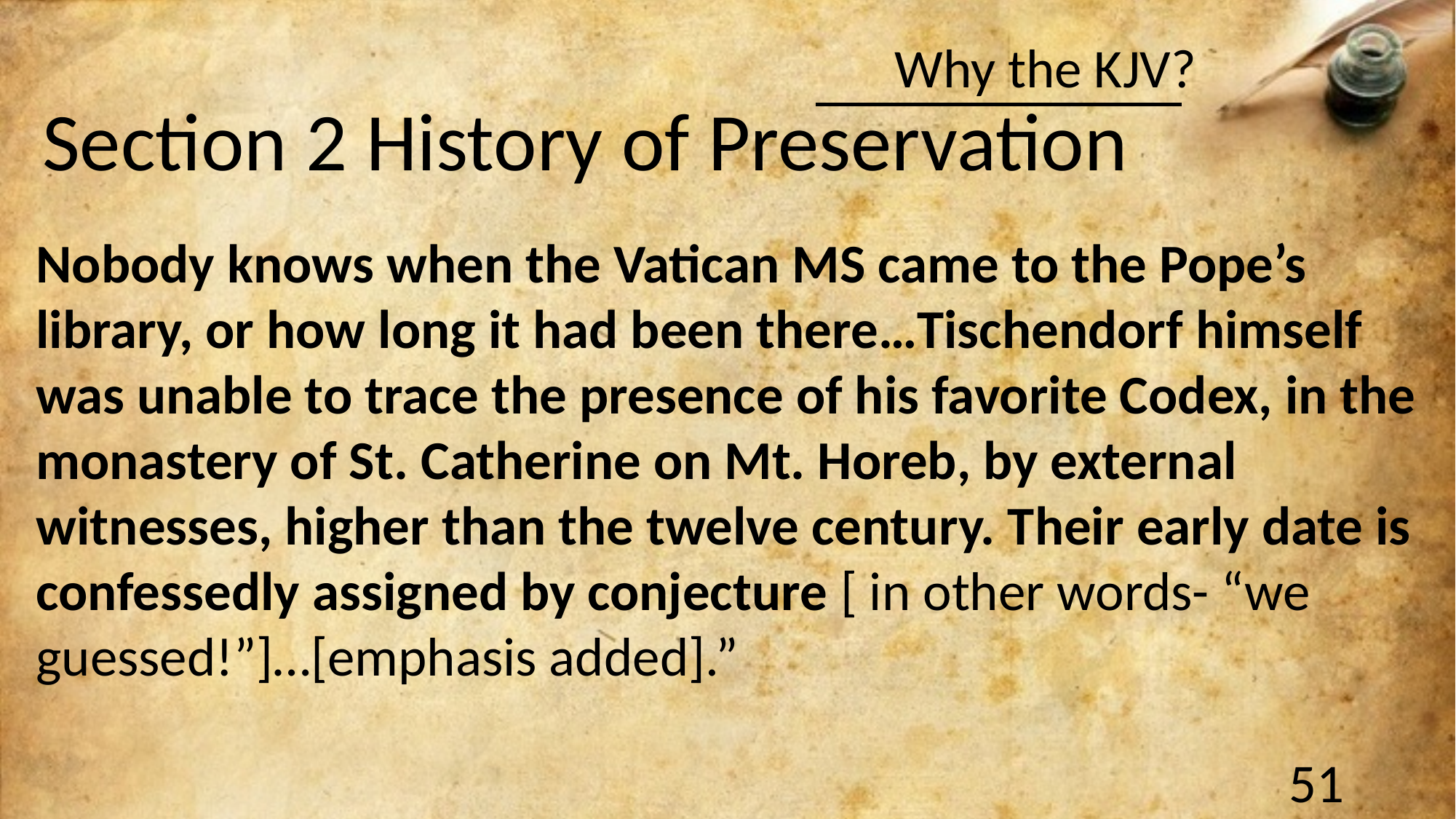

Section 2 History of Preservation
Nobody knows when the Vatican MS came to the Pope’s library, or how long it had been there…Tischendorf himself was unable to trace the presence of his favorite Codex, in the monastery of St. Catherine on Mt. Horeb, by external witnesses, higher than the twelve century. Their early date is confessedly assigned by conjecture [ in other words- “we guessed!”]…[emphasis added].”
51